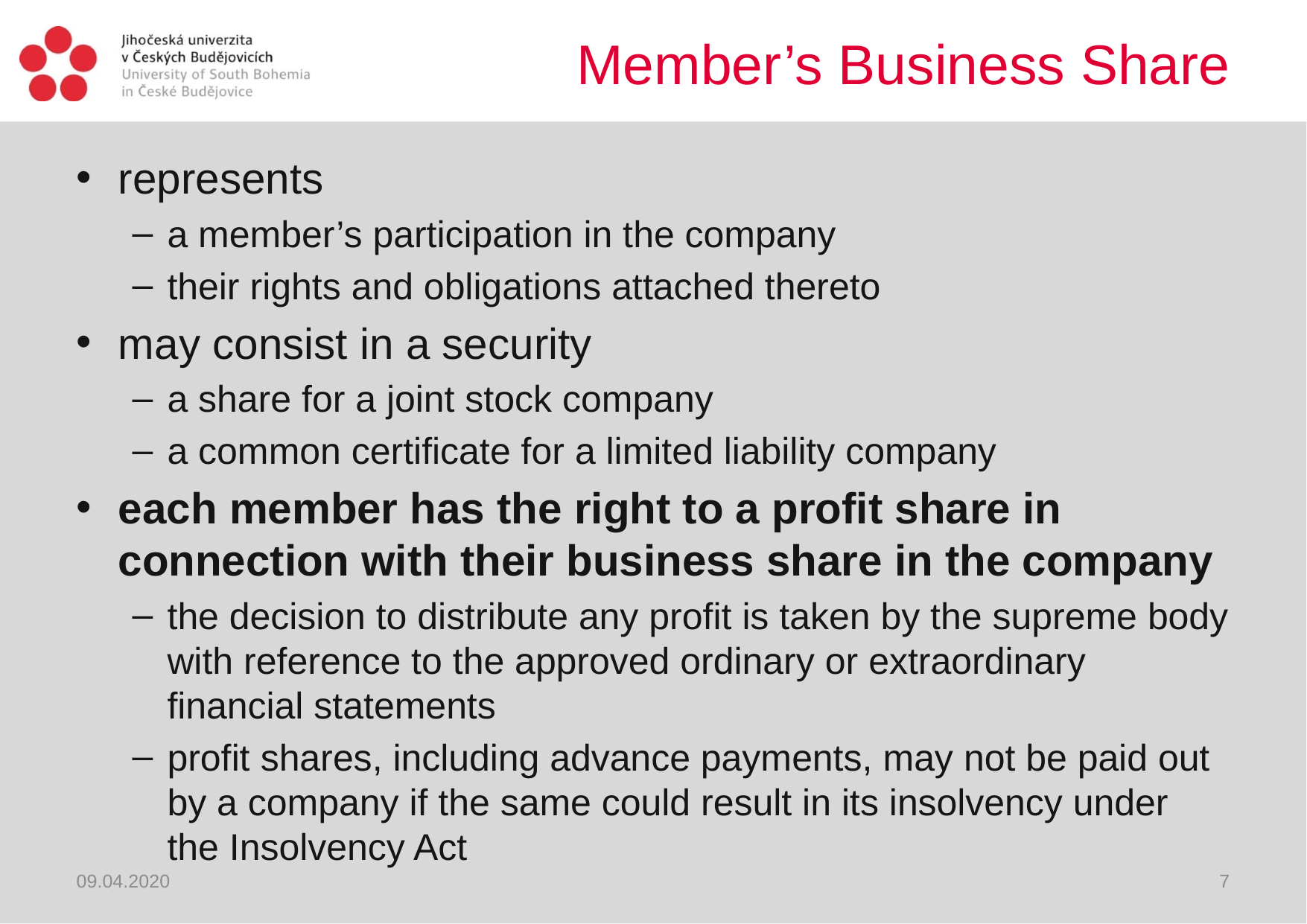

# Member’s Business Share
represents
a member’s participation in the company
their rights and obligations attached thereto
may consist in a security
a share for a joint stock company
a common certificate for a limited liability company
each member has the right to a profit share in connection with their business share in the company
the decision to distribute any profit is taken by the supreme body with reference to the approved ordinary or extraordinary financial statements
profit shares, including advance payments, may not be paid out by a company if the same could result in its insolvency under the Insolvency Act

09.04.2020
7